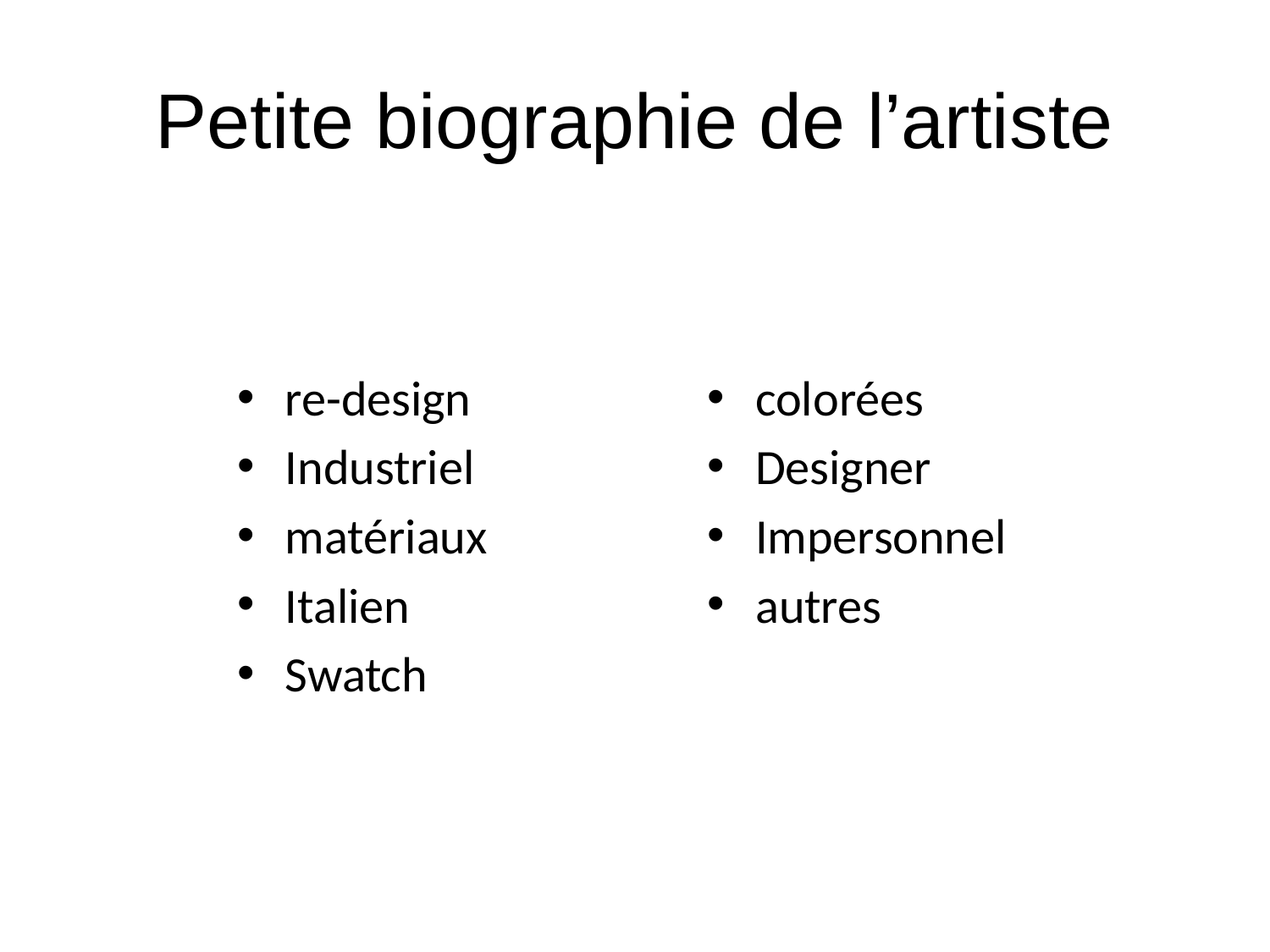

# Petite biographie de l’artiste

re-design
Industriel
matériaux
Italien
Swatch

colorées
Designer
Impersonnel
autres